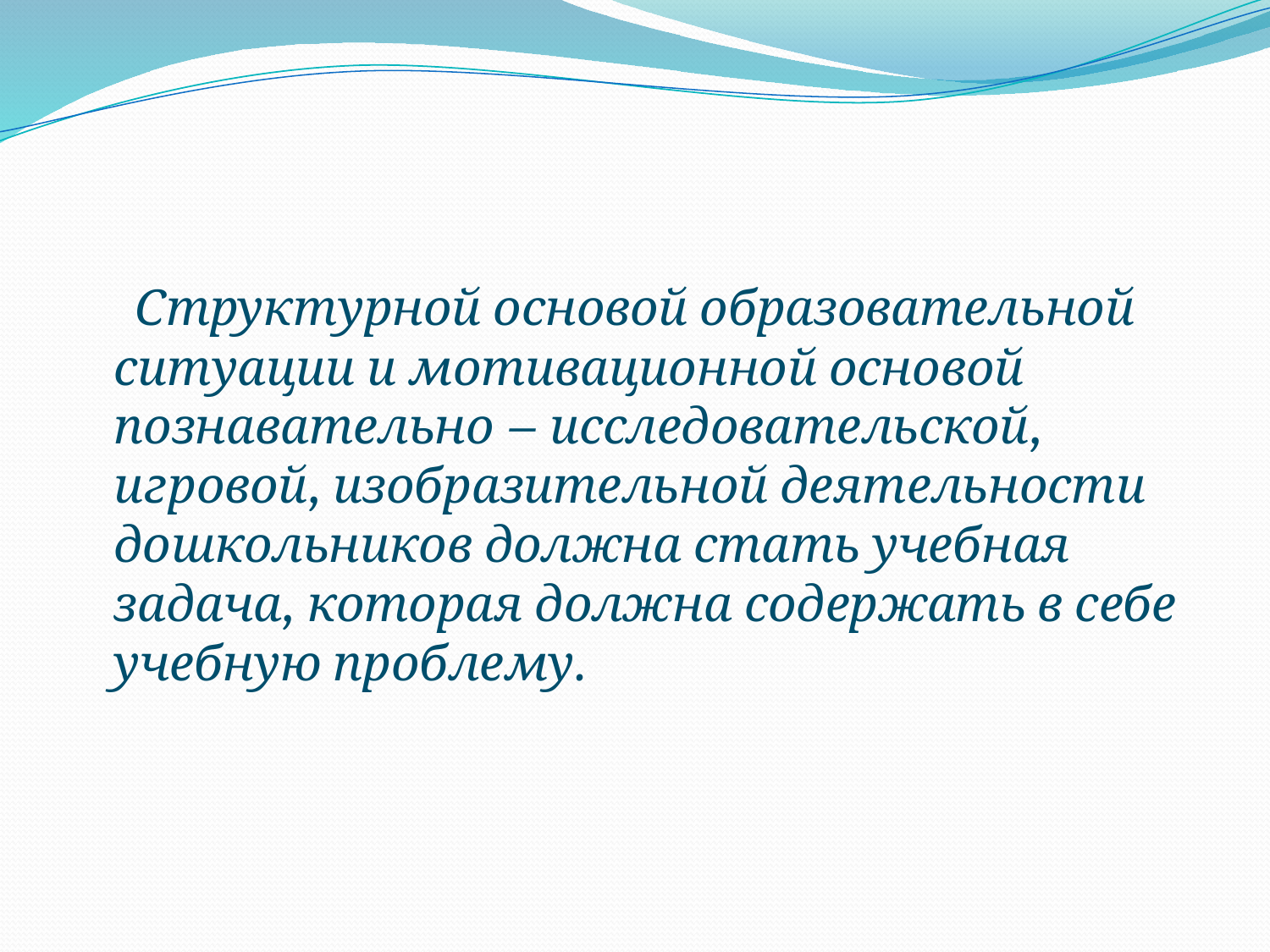

Структурной основой образовательной ситуации и мотивационной основой познавательно – исследовательской, игровой, изобразительной деятельности дошкольников должна стать учебная задача, которая должна содержать в себе учебную проблему.